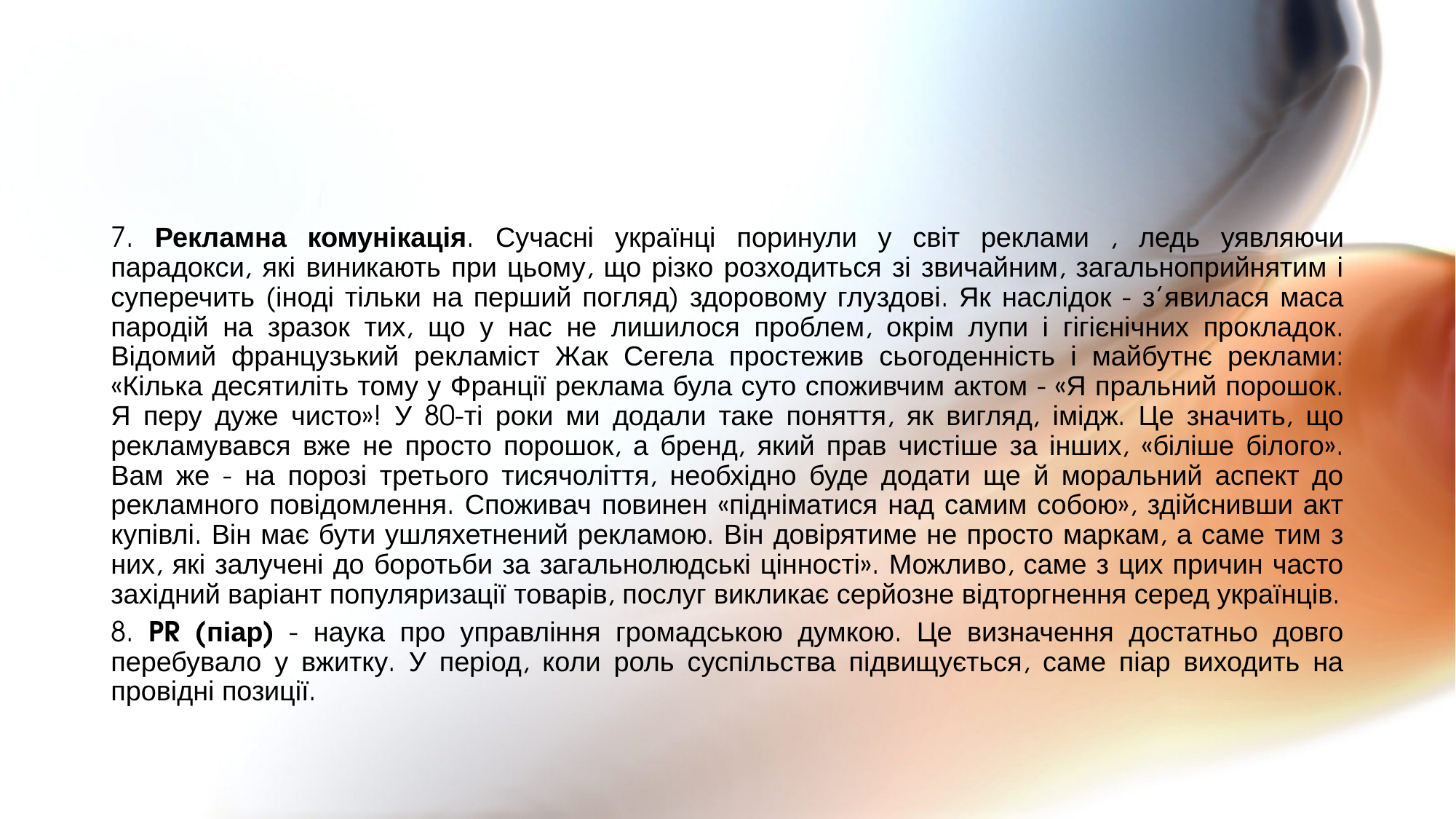

#
7. Рекламна комунікація. Сучасні українці поринули у світ реклами , ледь уявляючи парадокси, які виникають при цьому, що різко розходиться зі звичайним, загальноприйнятим і суперечить (іноді тільки на перший погляд) здоровому глуздові. Як наслідок - з’явилася маса пародій на зразок тих, що у нас не лишилося проблем, окрім лупи і гігієнічних прокладок. Відомий французький рекламіст Жак Сегела простежив сьогоденність і майбутнє реклами: «Кілька десятиліть тому у Франції реклама була суто споживчим актом - «Я пральний порошок. Я перу дуже чисто»! У 80-ті роки ми додали таке поняття, як вигляд, імідж. Це значить, що рекламувався вже не просто порошок, а бренд, який прав чистіше за інших, «біліше білого». Вам же - на порозі третього тисячоліття, необхідно буде додати ще й моральний аспект до рекламного повідомлення. Споживач повинен «підніматися над самим собою», здійснивши акт купівлі. Він має бути ушляхетнений рекламою. Він довірятиме не просто маркам, а саме тим з них, які залучені до боротьби за загальнолюдські цінності». Можливо, саме з цих причин часто західний варіант популяризації товарів, послуг викликає серйозне відторгнення серед українців.
8. PR (піар) - наука про управління громадською думкою. Це визначення достатньо довго перебувало у вжитку. У період, коли роль суспільства підвищується, саме піар виходить на провідні позиції.